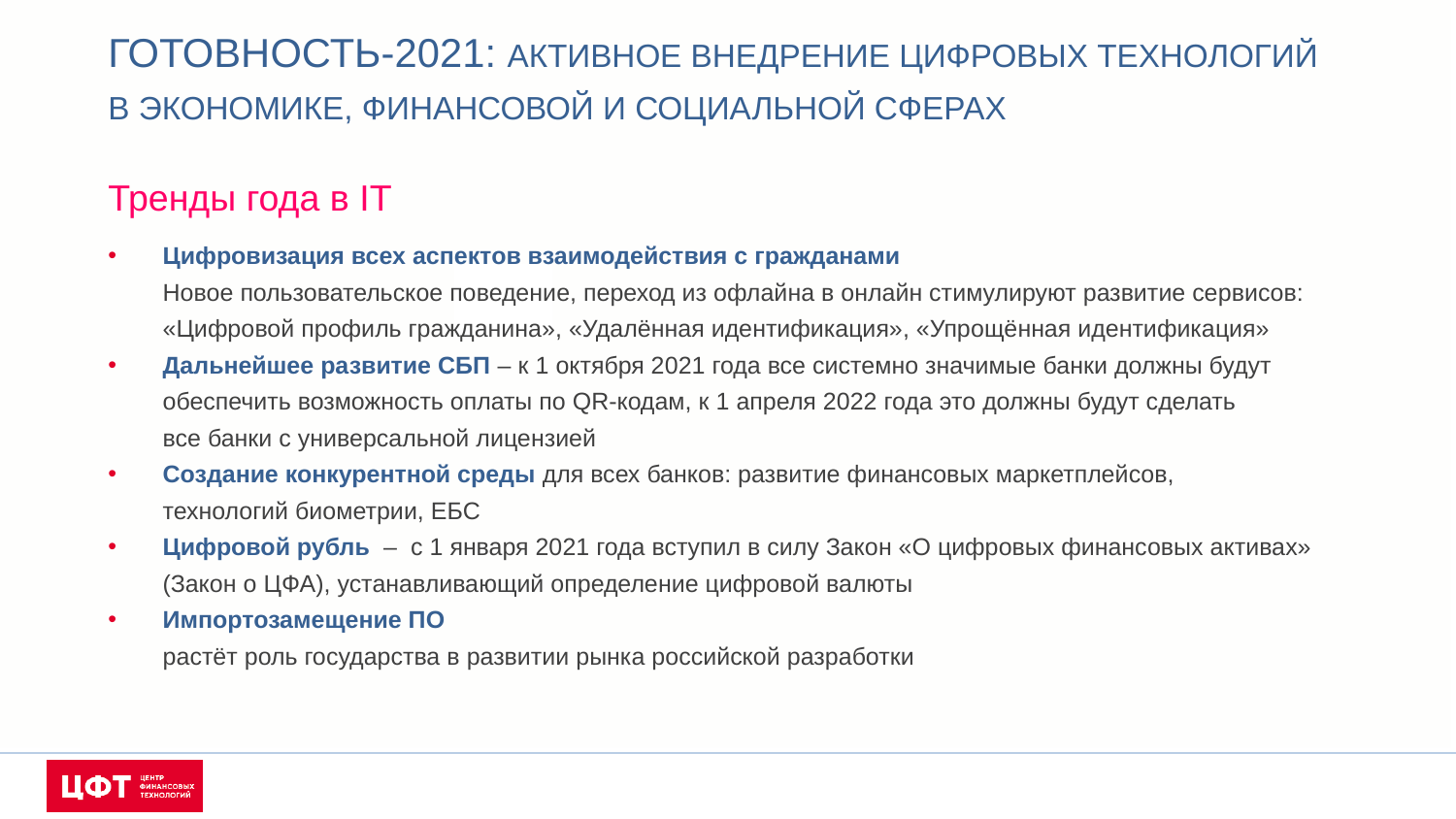

ГОТОВНОСТЬ-2021: АКТИВНОЕ ВНЕДРЕНИЕ ЦИФРОВЫХ ТЕХНОЛОГИЙ
В ЭКОНОМИКЕ, ФИНАНСОВОЙ И СОЦИАЛЬНОЙ СФЕРАХ
Тренды года в IT
Цифровизация всех аспектов взаимодействия с гражданами
Новое пользовательское поведение, переход из офлайна в онлайн стимулируют развитие сервисов: «Цифровой профиль гражданина», «Удалённая идентификация», «Упрощённая идентификация»
Дальнейшее развитие СБП – к 1 октября 2021 года все системно значимые банки должны будут обеспечить возможность оплаты по QR-кодам, к 1 апреля 2022 года это должны будут сделать
все банки с универсальной лицензией
Создание конкурентной среды для всех банков: развитие финансовых маркетплейсов,
технологий биометрии, ЕБС
Цифровой рубль  –  с 1 января 2021 года вступил в силу Закон «О цифровых финансовых активах»
(Закон о ЦФА), устанавливающий определение цифровой валюты
Импортозамещение ПО
растёт роль государства в развитии рынка российской разработки